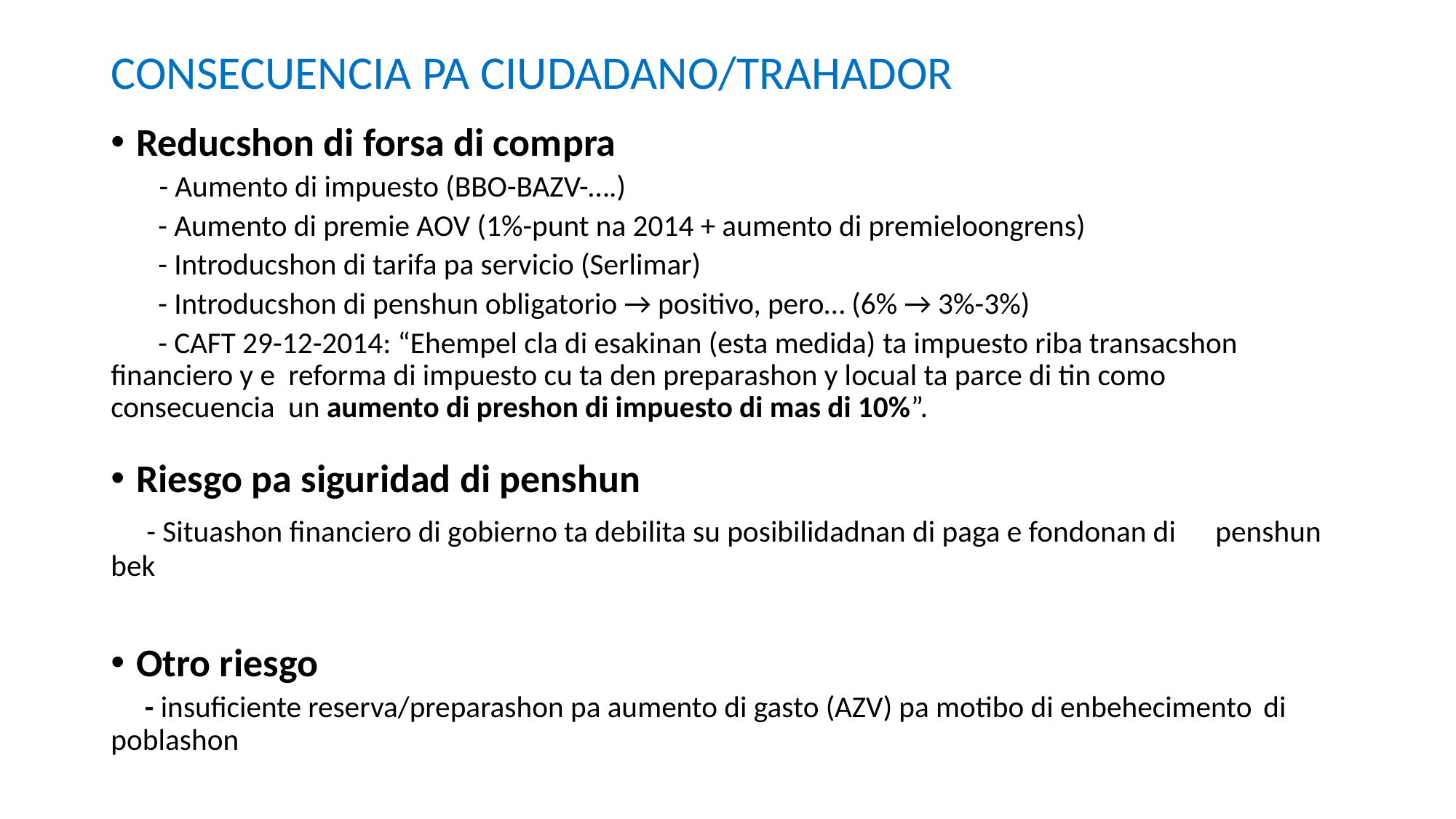

# CONSECUENCIA PA CIUDADANO/TRAHADOR
Reducshon di forsa di compra
           - Aumento di impuesto (BBO-BAZV-….)
       - Aumento di premie AOV (1%-punt na 2014 + aumento di premieloongrens)
       - Introducshon di tarifa pa servicio (Serlimar)
       - Introducshon di penshun obligatorio → positivo, pero… (6% → 3%-3%)
       - CAFT 29-12-2014: “Ehempel cla di esakinan (esta medida) ta impuesto riba transacshon 	financiero y e  reforma di impuesto cu ta den preparashon y locual ta parce di tin como 	consecuencia  un aumento di preshon di impuesto di mas di 10%”.

Riesgo pa siguridad di penshun
    - Situashon financiero di gobierno ta debilita su posibilidadnan di paga e fondonan di 	penshun bek

Otro riesgo
     - insuficiente reserva/preparashon pa aumento di gasto (AZV) pa motibo di enbehecimento 	di poblashon